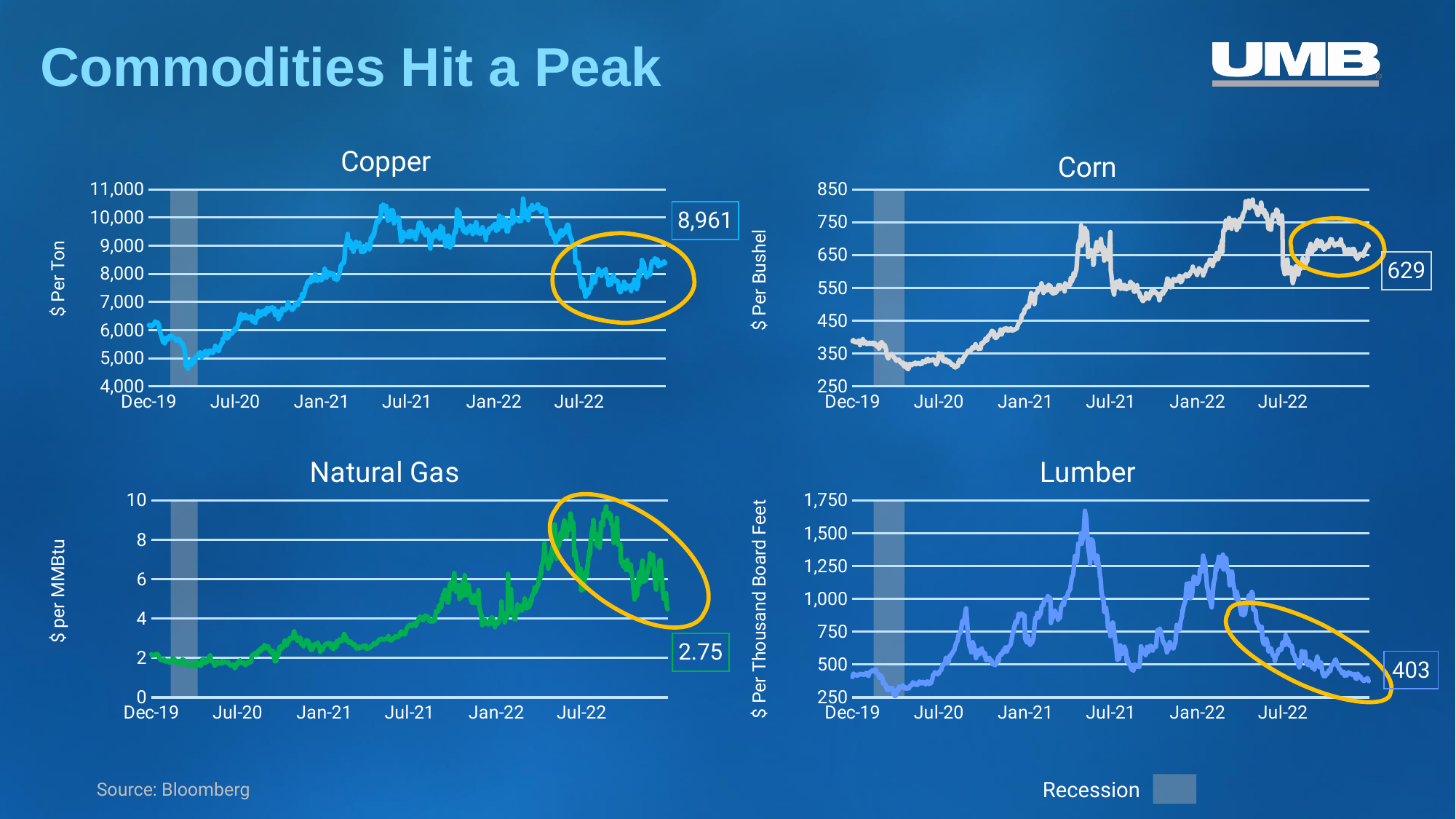

# Commodities Hit a Peak

### Chart:

| Category | Copper |
|---|---|
| 44925 | 8372.0 |
| 44924 | 8418.0 |
| 44923 | 8443.0 |
| 44922 | None |
| 44918 | 8349.5 |
| 44917 | 8310.5 |
| 44916 | 8393.5 |
| 44915 | 8354.5 |
| 44914 | 8320.0 |
| 44911 | 8266.5 |
| 44910 | 8293.5 |
| 44909 | 8516.5 |
| 44908 | 8497.0 |
| 44907 | 8374.0 |
| 44904 | 8543.0 |
| 44903 | 8543.0 |
| 44902 | 8456.5 |
| 44901 | 8421.5 |
| 44900 | 8391.0 |
| 44897 | 8450.0 |
| 44896 | 8336.0 |
| 44895 | 8239.0 |
| 44894 | 8037.5 |
| 44893 | 7959.0 |
| 44890 | 8008.0 |
| 44889 | 8041.0 |
| 44888 | 8005.0 |
| 44887 | 8013.0 |
| 44886 | 7880.5 |
| 44883 | 8076.0 |
| 44882 | 8110.0 |
| 44881 | 8293.5 |
| 44880 | 8376.5 |
| 44879 | 8375.0 |
| 44876 | 8492.5 |
| 44875 | 8271.5 |
| 44874 | 8104.5 |
| 44873 | 8115.5 |
| 44872 | 7914.5 |
| 44869 | 8099.0 |
| 44868 | 7561.0 |
| 44867 | 7626.5 |
| 44866 | 7652.0 |
| 44865 | 7450.0 |
| 44862 | 7550.0 |
| 44861 | 7764.5 |
| 44860 | 7792.0 |
| 44859 | 7523.0 |
| 44858 | 7556.0 |
| 44855 | 7624.0 |
| 44854 | 7560.5 |
| 44853 | 7386.5 |
| 44852 | 7421.0 |
| 44851 | 7562.5 |
| 44848 | 7538.5 |
| 44847 | 7573.0 |
| 44846 | 7545.0 |
| 44845 | 7596.0 |
| 44844 | 7578.5 |
| 44841 | 7457.5 |
| 44840 | 7607.5 |
| 44839 | 7679.5 |
| 44838 | 7718.0 |
| 44837 | 7508.0 |
| 44834 | 7560.0 |
| 44833 | 7542.0 |
| 44832 | 7422.0 |
| 44831 | 7353.0 |
| 44830 | 7341.5 |
| 44827 | 7433.0 |
| 44826 | 7680.0 |
| 44825 | 7690.0 |
| 44824 | 7758.0 |
| 44823 | 7753.5 |
| 44820 | 7762.0 |
| 44819 | 7729.5 |
| 44818 | 7803.0 |
| 44817 | 7868.5 |
| 44816 | 7955.5 |
| 44813 | 7856.5 |
| 44812 | 7810.5 |
| 44811 | 7622.5 |
| 44810 | 7683.0 |
| 44809 | 7653.5 |
| 44806 | 7633.0 |
| 44805 | 7597.0 |
| 44804 | 7801.5 |
| 44803 | 7864.0 |
| 44802 | 7864.0 |
| 44799 | 8160.5 |
| 44798 | 8129.0 |
| 44797 | 8034.5 |
| 44796 | 8120.0 |
| 44795 | 8027.0 |
| 44792 | 8078.5 |
| 44791 | 8031.5 |
| 44790 | 7924.5 |
| 44789 | 7979.0 |
| 44788 | 7980.0 |
| 44785 | 8091.5 |
| 44784 | 8173.0 |
| 44783 | 8085.5 |
| 44782 | 7983.0 |
| 44781 | 7987.5 |
| 44778 | 7870.5 |
| 44777 | 7727.5 |
| 44776 | 7677.5 |
| 44775 | 7806.5 |
| 44774 | 7819.5 |
| 44771 | 7917.5 |
| 44770 | 7762.0 |
| 44769 | 7637.0 |
| 44768 | 7536.5 |
| 44767 | 7479.0 |
| 44764 | 7452.5 |
| 44763 | 7322.0 |
| 44762 | 7378.0 |
| 44761 | 7277.5 |
| 44760 | 7426.5 |
| 44757 | 7190.5 |
| 44756 | 7170.0 |
| 44755 | 7325.5 |
| 44754 | 7354.0 |
| 44753 | 7584.5 |
| 44750 | 7805.5 |
| 44749 | 7822.5 |
| 44748 | 7520.5 |
| 44747 | 7670.0 |
| 44743 | 8048.0 |
| 44742 | 8258.0 |
| 44741 | 8401.0 |
| 44740 | 8365.5 |
| 44739 | 8417.5 |
| 44736 | 8381.0 |
| 44735 | 8409.0 |
| 44734 | 8773.0 |
| 44733 | 8995.0 |
| 44732 | 8977.5 |
| 44729 | 8961.5 |
| 44728 | 9074.5 |
| 44727 | 9230.0 |
| 44726 | 9230.5 |
| 44725 | 9294.0 |
| 44722 | 9447.5 |
| 44721 | 9615.0 |
| 44720 | 9730.0 |
| 44719 | 9699.0 |
| 44718 | 9745.0 |
| 44713 | 9499.5 |
| 44712 | 9447.5 |
| 44711 | 9543.0 |
| 44708 | 9459.0 |
| 44707 | 9353.0 |
| 44706 | 9373.0 |
| 44705 | 9453.5 |
| 44704 | 9548.0 |
| 44701 | 9422.0 |
| 44700 | 9415.5 |
| 44699 | 9235.0 |
| 44698 | 9366.0 |
| 44697 | 9238.5 |
| 44694 | 9159.0 |
| 44693 | 9090.0 |
| 44692 | 9340.0 |
| 44691 | 9228.5 |
| 44690 | 9237.5 |
| 44687 | 9414.5 |
| 44686 | 9489.5 |
| 44685 | 9473.5 |
| 44684 | 9410.0 |
| 44680 | 9769.5 |
| 44679 | 9697.0 |
| 44678 | 9856.0 |
| 44677 | 9860.0 |
| 44676 | 9769.0 |
| 44673 | 10110.0 |
| 44672 | 10285.0 |
| 44671 | 10223.0 |
| 44670 | 10304.5 |
| 44665 | 10315.0 |
| 44664 | 10299.0 |
| 44663 | 10342.5 |
| 44662 | 10200.5 |
| 44659 | 10323.5 |
| 44658 | 10311.5 |
| 44657 | 10305.0 |
| 44656 | 10455.0 |
| 44655 | 10469.0 |
| 44652 | 10353.5 |
| 44651 | 10375.0 |
| 44650 | 10367.5 |
| 44649 | 10316.5 |
| 44648 | 10341.0 |
| 44645 | 10267.0 |
| 44644 | 10349.5 |
| 44643 | 10438.5 |
| 44642 | 10268.0 |
| 44641 | 10295.0 |
| 44638 | 10331.0 |
| 44637 | 10243.0 |
| 44636 | 10054.0 |
| 44635 | 9904.0 |
| 44634 | 9935.0 |
| 44631 | 10183.5 |
| 44630 | 10117.0 |
| 44629 | 10001.5 |
| 44628 | 10209.0 |
| 44627 | 10281.5 |
| 44624 | 10674.0 |
| 44623 | 10351.0 |
| 44622 | 10166.0 |
| 44621 | 10061.5 |
| 44620 | 9883.5 |
| 44617 | 9873.0 |
| 44616 | 9864.0 |
| 44615 | 9866.0 |
| 44614 | 9915.0 |
| 44613 | 9898.0 |
| 44610 | 9956.0 |
| 44609 | 9929.0 |
| 44608 | 9992.5 |
| 44607 | 9968.5 |
| 44606 | 9920.0 |
| 44603 | 9830.0 |
| 44602 | 10254.0 |
| 44601 | 10059.0 |
| 44600 | 9781.0 |
| 44599 | 9777.5 |
| 44596 | 9841.5 |
| 44595 | 9832.5 |
| 44594 | 9839.5 |
| 44593 | 9696.5 |
| 44592 | 9506.0 |
| 44589 | 9507.5 |
| 44588 | 9782.0 |
| 44587 | 9916.5 |
| 44586 | 9801.0 |
| 44585 | 9728.0 |
| 44582 | 9941.0 |
| 44581 | 9990.0 |
| 44580 | 9841.5 |
| 44579 | 9676.0 |
| 44578 | 9731.0 |
| 44575 | 9719.5 |
| 44574 | 9958.5 |
| 44573 | 10064.0 |
| 44572 | 9719.5 |
| 44571 | 9563.5 |
| 44568 | 9647.0 |
| 44567 | 9531.0 |
| 44566 | 9698.0 |
| 44565 | 9768.0 |
| 44561 | 9720.5 |
| 44560 | 9691.5 |
| 44559 | 9680.5 |
| 44554 | 9568.0 |
| 44553 | 9612.0 |
| 44552 | 9607.0 |
| 44551 | 9534.0 |
| 44550 | 9446.5 |
| 44547 | 9437.5 |
| 44546 | 9507.5 |
| 44545 | 9199.5 |
| 44544 | 9412.0 |
| 44543 | 9447.5 |
| 44540 | 9506.5 |
| 44539 | 9534.5 |
| 44538 | 9652.5 |
| 44537 | 9595.0 |
| 44536 | 9505.0 |
| 44533 | 9418.0 |
| 44532 | 9496.0 |
| 44531 | 9444.0 |
| 44530 | 9442.5 |
| 44529 | 9577.5 |
| 44526 | 9460.0 |
| 44525 | 9801.5 |
| 44524 | 9835.0 |
| 44523 | 9710.5 |
| 44522 | 9726.5 |
| 44519 | 9646.5 |
| 44518 | 9441.5 |
| 44517 | 9406.5 |
| 44516 | 9561.0 |
| 44515 | 9673.0 |
| 44512 | 9711.0 |
| 44511 | 9633.5 |
| 44510 | 9533.0 |
| 44509 | 9553.0 |
| 44508 | 9637.5 |
| 44505 | 9518.0 |
| 44504 | 9439.0 |
| 44503 | 9458.5 |
| 44502 | 9495.5 |
| 44501 | 9555.0 |
| 44498 | 9496.0 |
| 44497 | 9666.5 |
| 44496 | 9548.0 |
| 44495 | 9788.5 |
| 44494 | 9867.5 |
| 44491 | 9704.0 |
| 44490 | 9831.5 |
| 44489 | 10185.5 |
| 44488 | 10149.5 |
| 44487 | 10196.0 |
| 44484 | 10281.0 |
| 44483 | 9984.0 |
| 44482 | 9651.0 |
| 44481 | 9465.0 |
| 44480 | 9543.0 |
| 44477 | 9361.0 |
| 44476 | 9280.0 |
| 44475 | 9045.5 |
| 44474 | 9174.0 |
| 44473 | 9250.5 |
| 44470 | 9128.0 |
| 44469 | 8936.5 |
| 44468 | 9155.0 |
| 44467 | 9269.0 |
| 44466 | 9362.0 |
| 44463 | 9332.5 |
| 44462 | 9273.5 |
| 44461 | 9286.0 |
| 44460 | 8975.5 |
| 44459 | 9033.0 |
| 44456 | 9312.0 |
| 44455 | 9366.5 |
| 44454 | 9627.0 |
| 44453 | 9442.0 |
| 44452 | 9562.5 |
| 44449 | 9694.5 |
| 44448 | 9387.5 |
| 44447 | 9249.0 |
| 44446 | 9350.5 |
| 44445 | 9450.5 |
| 44442 | 9431.0 |
| 44441 | 9376.5 |
| 44440 | 9335.5 |
| 44439 | 9520.0 |
| 44435 | 9410.0 |
| 44434 | 9299.5 |
| 44433 | 9356.0 |
| 44432 | 9376.0 |
| 44431 | 9273.5 |
| 44428 | 9037.0 |
| 44427 | 8894.0 |
| 44426 | 9042.5 |
| 44425 | 9247.5 |
| 44424 | 9442.0 |
| 44421 | 9570.0 |
| 44420 | 9467.5 |
| 44419 | 9512.0 |
| 44418 | 9520.5 |
| 44417 | 9369.5 |
| 44414 | 9468.0 |
| 44413 | 9491.5 |
| 44412 | 9466.0 |
| 44411 | 9541.5 |
| 44410 | 9700.5 |
| 44407 | 9728.0 |
| 44406 | 9823.5 |
| 44405 | 9686.0 |
| 44404 | 9758.5 |
| 44403 | 9809.5 |
| 44400 | 9516.0 |
| 44399 | 9441.5 |
| 44398 | 9347.0 |
| 44397 | 9336.0 |
| 44396 | 9222.0 |
| 44393 | 9427.0 |
| 44392 | 9486.5 |
| 44391 | 9342.5 |
| 44390 | 9412.5 |
| 44389 | 9409.0 |
| 44386 | 9519.5 |
| 44385 | 9323.0 |
| 44384 | 9455.0 |
| 44383 | 9312.0 |
| 44382 | 9511.0 |
| 44379 | 9376.5 |
| 44378 | 9322.0 |
| 44377 | 9374.5 |
| 44376 | 9334.5 |
| 44375 | 9388.0 |
| 44372 | 9413.5 |
| 44371 | 9419.0 |
| 44370 | 9482.5 |
| 44369 | 9301.0 |
| 44368 | 9180.0 |
| 44365 | 9145.5 |
| 44364 | 9315.5 |
| 44363 | 9667.0 |
| 44362 | 9569.5 |
| 44361 | 9971.5 |
| 44358 | 10003.5 |
| 44357 | 9890.0 |
| 44356 | 9978.5 |
| 44355 | 9964.0 |
| 44354 | 9900.5 |
| 44351 | 9955.0 |
| 44350 | 9788.5 |
| 44349 | 10147.5 |
| 44348 | 10245.0 |
| 44344 | 10258.0 |
| 44343 | 10221.0 |
| 44342 | 9979.0 |
| 44341 | 9918.0 |
| 44340 | 9947.0 |
| 44337 | 9881.5 |
| 44336 | 10048.0 |
| 44335 | 10001.5 |
| 44334 | 10405.0 |
| 44333 | 10373.0 |
| 44330 | 10240.5 |
| 44329 | 10342.0 |
| 44328 | 10445.5 |
| 44327 | 10460.0 |
| 44326 | 10382.0 |
| 44323 | 10417.0 |
| 44322 | 10092.0 |
| 44321 | 9949.5 |
| 44320 | 9966.0 |
| 44316 | 9825.0 |
| 44315 | 9885.0 |
| 44314 | 9876.0 |
| 44313 | 9855.5 |
| 44312 | 9751.0 |
| 44309 | 9551.5 |
| 44308 | 9401.0 |
| 44307 | 9445.0 |
| 44306 | 9322.0 |
| 44305 | 9376.0 |
| 44302 | 9211.0 |
| 44301 | 9284.0 |
| 44300 | 9074.5 |
| 44299 | 8899.5 |
| 44298 | 8861.0 |
| 44295 | 8926.5 |
| 44294 | 9008.0 |
| 44293 | 8915.5 |
| 44292 | 9047.0 |
| 44287 | 8790.0 |
| 44286 | 8785.5 |
| 44285 | 8773.5 |
| 44284 | 8865.0 |
| 44281 | 8962.0 |
| 44280 | 8779.5 |
| 44279 | 8977.5 |
| 44278 | 8980.0 |
| 44277 | 9108.5 |
| 44274 | 9057.0 |
| 44273 | 9055.5 |
| 44272 | 9065.5 |
| 44271 | 8960.5 |
| 44270 | 9144.5 |
| 44267 | 9085.0 |
| 44266 | 9057.5 |
| 44265 | 8861.5 |
| 44264 | 8779.5 |
| 44263 | 8998.5 |
| 44260 | 8895.5 |
| 44259 | 8907.5 |
| 44258 | 9101.5 |
| 44257 | 9170.5 |
| 44256 | 9044.0 |
| 44253 | 9077.0 |
| 44252 | 9412.5 |
| 44251 | 9308.5 |
| 44250 | 9206.5 |
| 44249 | 9097.0 |
| 44246 | 8909.5 |
| 44245 | 8553.0 |
| 44244 | 8390.0 |
| 44243 | 8405.5 |
| 44242 | 8393.5 |
| 44239 | 8332.0 |
| 44238 | 8280.5 |
| 44237 | 8299.5 |
| 44236 | 8147.5 |
| 44235 | 8037.0 |
| 44232 | 7912.5 |
| 44231 | 7823.0 |
| 44230 | 7842.5 |
| 44229 | 7777.0 |
| 44228 | 7798.5 |
| 44225 | 7856.0 |
| 44224 | 7873.0 |
| 44223 | 7825.0 |
| 44222 | 8008.5 |
| 44221 | 7969.0 |
| 44218 | 7997.5 |
| 44217 | 8021.5 |
| 44216 | 8044.5 |
| 44215 | 7954.0 |
| 44214 | 7971.5 |
| 44211 | 7949.0 |
| 44210 | 8048.5 |
| 44209 | 8009.0 |
| 44208 | 7975.5 |
| 44207 | 7864.0 |
| 44204 | 8131.0 |
| 44203 | 8179.0 |
| 44202 | 8037.5 |
| 44201 | 8002.0 |
| 44200 | 7860.5 |
| 44196 | 7766.0 |
| 44195 | 7847.5 |
| 44194 | 7859.5 |
| 44189 | 7787.5 |
| 44188 | 7843.5 |
| 44187 | 7746.5 |
| 44186 | 7846.5 |
| 44183 | 7985.0 |
| 44182 | 7920.0 |
| 44181 | 7836.0 |
| 44180 | 7782.5 |
| 44179 | 7751.0 |
| 44176 | 7772.5 |
| 44175 | 7878.0 |
| 44174 | 7723.0 |
| 44173 | 7699.0 |
| 44172 | 7710.0 |
| 44169 | 7760.5 |
| 44168 | 7674.5 |
| 44167 | 7673.0 |
| 44166 | 7694.5 |
| 44165 | 7580.0 |
| 44162 | 7499.5 |
| 44161 | 7402.5 |
| 44160 | 7300.0 |
| 44159 | 7293.0 |
| 44158 | 7177.5 |
| 44155 | 7277.5 |
| 44154 | 7093.0 |
| 44153 | 7088.5 |
| 44152 | 7068.0 |
| 44151 | 7108.0 |
| 44148 | 6982.5 |
| 44147 | 6934.0 |
| 44146 | 6885.0 |
| 44145 | 6932.0 |
| 44144 | 6916.0 |
| 44141 | 6946.5 |
| 44140 | 6852.5 |
| 44139 | 6837.5 |
| 44138 | 6816.0 |
| 44137 | 6762.0 |
| 44134 | 6718.5 |
| 44133 | 6729.5 |
| 44132 | 6748.0 |
| 44131 | 6798.0 |
| 44130 | 6781.0 |
| 44127 | 6867.5 |
| 44126 | 6922.5 |
| 44125 | 6991.5 |
| 44124 | 6899.0 |
| 44123 | 6779.5 |
| 44120 | 6740.0 |
| 44119 | 6749.0 |
| 44118 | 6716.0 |
| 44117 | 6692.0 |
| 44116 | 6737.5 |
| 44113 | 6763.0 |
| 44112 | 6683.0 |
| 44111 | 6679.0 |
| 44110 | 6530.0 |
| 44109 | 6528.5 |
| 44106 | 6553.0 |
| 44105 | 6387.0 |
| 44104 | 6672.0 |
| 44103 | 6579.0 |
| 44102 | 6572.0 |
| 44099 | 6545.0 |
| 44098 | 6523.5 |
| 44097 | 6604.5 |
| 44096 | 6780.0 |
| 44095 | 6691.5 |
| 44092 | 6812.5 |
| 44091 | 6780.5 |
| 44090 | 6777.0 |
| 44089 | 6761.5 |
| 44088 | 6796.0 |
| 44085 | 6739.0 |
| 44084 | 6668.5 |
| 44083 | 6734.0 |
| 44082 | 6668.0 |
| 44081 | 6789.0 |
| 44078 | 6710.0 |
| 44077 | 6563.5 |
| 44076 | 6697.0 |
| 44075 | 6687.5 |
| 44071 | 6667.0 |
| 44070 | 6621.0 |
| 44069 | 6594.0 |
| 44068 | 6529.0 |
| 44067 | 6516.0 |
| 44064 | 6490.0 |
| 44063 | 6601.5 |
| 44062 | 6685.0 |
| 44061 | 6567.5 |
| 44060 | 6446.0 |
| 44057 | 6366.5 |
| 44056 | 6256.0 |
| 44055 | 6432.5 |
| 44054 | 6386.0 |
| 44053 | 6396.5 |
| 44050 | 6308.0 |
| 44049 | 6478.5 |
| 44048 | 6494.5 |
| 44047 | 6453.0 |
| 44046 | 6490.0 |
| 44043 | 6413.0 |
| 44042 | 6430.5 |
| 44041 | 6474.0 |
| 44040 | 6477.0 |
| 44039 | 6420.5 |
| 44036 | 6415.0 |
| 44035 | 6544.5 |
| 44034 | 6486.0 |
| 44033 | 6534.5 |
| 44032 | 6487.5 |
| 44029 | 6448.0 |
| 44028 | 6436.5 |
| 44027 | 6386.0 |
| 44026 | 6498.5 |
| 44025 | 6571.0 |
| 44022 | 6412.0 |
| 44021 | 6300.0 |
| 44020 | 6232.0 |
| 44019 | 6188.0 |
| 44018 | 6128.5 |
| 44015 | 6017.0 |
| 44014 | 6073.0 |
| 44013 | 6061.0 |
| 44012 | 6015.0 |
| 44011 | 5961.5 |
| 44008 | 5957.0 |
| 44007 | 5893.0 |
| 44006 | 5865.0 |
| 44005 | 5905.0 |
| 44004 | 5880.5 |
| 44001 | 5849.5 |
| 44000 | 5805.0 |
| 43999 | 5770.0 |
| 43998 | 5728.5 |
| 43997 | 5707.5 |
| 43994 | 5784.5 |
| 43993 | 5764.5 |
| 43992 | 5907.0 |
| 43991 | 5774.0 |
| 43990 | 5699.5 |
| 43987 | 5690.0 |
| 43986 | 5533.0 |
| 43985 | 5524.5 |
| 43984 | 5528.5 |
| 43983 | 5484.0 |
| 43980 | 5376.5 |
| 43979 | 5332.5 |
| 43978 | 5259.5 |
| 43977 | 5362.0 |
| 43973 | 5288.5 |
| 43972 | 5390.5 |
| 43971 | 5442.5 |
| 43970 | 5355.0 |
| 43969 | 5317.5 |
| 43966 | 5181.5 |
| 43965 | 5202.0 |
| 43964 | 5224.0 |
| 43963 | 5256.5 |
| 43962 | 5257.0 |
| 43958 | 5274.0 |
| 43957 | 5198.0 |
| 43956 | 5158.0 |
| 43955 | 5123.0 |
| 43952 | 5110.0 |
| 43951 | 5188.5 |
| 43950 | 5261.0 |
| 43949 | 5223.0 |
| 43948 | 5197.0 |
| 43945 | 5139.5 |
| 43944 | 5160.5 |
| 43943 | 5131.5 |
| 43942 | 5030.0 |
| 43941 | 5183.5 |
| 43938 | 5211.0 |
| 43937 | 5140.0 |
| 43936 | 5111.5 |
| 43935 | 5163.0 |
| 43930 | 5019.5 |
| 43929 | 5002.5 |
| 43928 | 5040.0 |
| 43927 | 4884.0 |
| 43924 | 4839.5 |
| 43923 | 4897.0 |
| 43922 | 4800.0 |
| 43921 | 4951.0 |
| 43920 | 4769.5 |
| 43917 | 4790.5 |
| 43916 | 4804.0 |
| 43915 | 4855.0 |
| 43914 | 4814.0 |
| 43913 | 4630.0 |
| 43910 | 4810.0 |
| 43909 | 4825.0 |
| 43908 | 4745.0 |
| 43907 | 5144.0 |
| 43906 | 5290.5 |
| 43903 | 5460.0 |
| 43902 | 5440.0 |
| 43901 | 5529.0 |
| 43900 | 5566.0 |
| 43899 | 5535.0 |
| 43896 | 5607.0 |
| 43895 | 5674.0 |
| 43894 | 5684.0 |
| 43893 | 5666.5 |
| 43892 | 5700.0 |
| 43889 | 5635.0 |
| 43888 | 5616.0 |
| 43887 | 5670.0 |
| 43886 | 5685.0 |
| 43885 | 5689.0 |
| 43882 | 5765.0 |
| 43881 | 5728.0 |
| 43880 | 5770.0 |
| 43879 | 5773.0 |
| 43878 | 5812.0 |
| 43875 | 5760.0 |
| 43874 | 5790.0 |
| 43873 | 5764.0 |
| 43872 | 5745.0 |
| 43871 | 5667.0 |
| 43868 | 5663.0 |
| 43867 | 5735.0 |
| 43866 | 5722.0 |
| 43865 | 5618.0 |
| 43864 | 5525.0 |
| 43861 | 5567.0 |
| 43860 | 5587.5 |
| 43859 | 5641.0 |
| 43858 | 5703.0 |
| 43857 | 5743.0 |
| 43854 | 5926.0 |
| 43853 | 5987.0 |
| 43852 | 6106.0 |
| 43851 | 6160.0 |
| 43850 | 6259.0 |
| 43847 | 6273.0 |
| 43846 | 6277.5 |
| 43845 | 6287.0 |
| 43844 | 6302.0 |
| 43843 | 6290.0 |
| 43840 | 6198.0 |
| 43839 | 6180.0 |
| 43838 | 6178.0 |
| 43837 | 6149.0 |
| 43836 | 6138.5 |
| 43833 | 6129.5 |
| 43832 | 6188.0 |
| 43830 | 6174.0 |

### Chart: Corn

| Category | Corn |
|---|---|
| 44925 | 678.5 |
| 44924 | 679.5 |
| 44923 | 682.75 |
| 44922 | 674.75 |
| 44918 | 666.25 |
| 44917 | 660.5 |
| 44916 | 662.25 |
| 44915 | 652.0 |
| 44914 | 647.25 |
| 44911 | 653.0 |
| 44910 | 653.5 |
| 44909 | 650.5 |
| 44908 | 653.5 |
| 44907 | 654.0 |
| 44904 | 644.0 |
| 44903 | 642.5 |
| 44902 | 641.25 |
| 44901 | 637.25 |
| 44900 | 640.5 |
| 44897 | 646.25 |
| 44896 | 660.5 |
| 44895 | 662.0 |
| 44894 | 665.75 |
| 44893 | 668.75 |
| 44890 | 668.0 |
| 44889 | None |
| 44888 | 663.25 |
| 44887 | 656.75 |
| 44886 | 659.5 |
| 44883 | 667.75 |
| 44882 | 667.5 |
| 44881 | 665.25 |
| 44880 | 666.75 |
| 44879 | 657.25 |
| 44876 | 658.0 |
| 44875 | 653.25 |
| 44874 | 664.5 |
| 44873 | 667.5 |
| 44872 | 675.75 |
| 44869 | 681.0 |
| 44868 | 679.25 |
| 44867 | 687.5 |
| 44866 | 697.75 |
| 44865 | 691.5 |
| 44862 | 680.75 |
| 44861 | 682.25 |
| 44860 | 685.0 |
| 44859 | 686.25 |
| 44858 | 681.5 |
| 44855 | 684.25 |
| 44854 | 684.0 |
| 44853 | 678.25 |
| 44852 | 681.0 |
| 44851 | 683.5 |
| 44848 | 689.75 |
| 44847 | 697.75 |
| 44846 | 693.0 |
| 44845 | 693.0 |
| 44844 | 698.25 |
| 44841 | 683.25 |
| 44840 | 675.5 |
| 44839 | 684.0 |
| 44838 | 683.0 |
| 44837 | 680.75 |
| 44834 | 677.5 |
| 44833 | 669.5 |
| 44832 | 670.5 |
| 44831 | 667.5 |
| 44830 | 666.25 |
| 44827 | 676.75 |
| 44826 | 688.25 |
| 44825 | 685.5 |
| 44824 | 692.0 |
| 44823 | 678.25 |
| 44820 | 677.25 |
| 44819 | 677.5 |
| 44818 | 682.25 |
| 44817 | 692.75 |
| 44816 | 696.0 |
| 44813 | 685.0 |
| 44812 | 668.5 |
| 44811 | 671.0 |
| 44810 | 676.0 |
| 44809 | 665.75 |
| 44806 | 665.75 |
| 44805 | 658.0 |
| 44804 | 673.75 |
| 44803 | 679.75 |
| 44802 | 683.75 |
| 44799 | 668.75 |
| 44798 | 657.5 |
| 44797 | 665.75 |
| 44796 | 660.0 |
| 44795 | 633.5 |
| 44792 | 626.0 |
| 44791 | 619.75 |
| 44790 | 615.0 |
| 44789 | 611.0 |
| 44788 | 626.75 |
| 44785 | 639.75 |
| 44784 | 629.25 |
| 44783 | 621.25 |
| 44782 | 615.5 |
| 44781 | 608.5 |
| 44778 | 610.25 |
| 44777 | 602.25 |
| 44776 | 591.5 |
| 44775 | 591.25 |
| 44774 | 607.0 |
| 44771 | 616.25 |
| 44770 | 615.0 |
| 44769 | 600.25 |
| 44768 | 597.0 |
| 44767 | 580.0 |
| 44764 | 564.25 |
| 44763 | 575.75 |
| 44762 | 592.25 |
| 44761 | 596.75 |
| 44760 | 612.25 |
| 44757 | 604.25 |
| 44756 | 605.0 |
| 44755 | 600.0 |
| 44754 | 594.0 |
| 44753 | 637.0 |
| 44750 | 633.25 |
| 44749 | 609.0 |
| 44748 | 599.75 |
| 44747 | 592.25 |
| 44743 | 619.75 |
| 44742 | 743.75 |
| 44741 | 770.25 |
| 44740 | 759.5 |
| 44739 | 744.25 |
| 44736 | 750.25 |
| 44735 | 746.75 |
| 44734 | 768.0 |
| 44733 | 760.75 |
| 44732 | 784.5 |
| 44729 | 788.25 |
| 44728 | 774.0 |
| 44727 | 768.25 |
| 44726 | 769.25 |
| 44725 | 773.25 |
| 44722 | 773.0 |
| 44721 | 764.5 |
| 44720 | 757.0 |
| 44719 | 742.5 |
| 44718 | 727.0 |
| 44713 | 730.25 |
| 44712 | 731.25 |
| 44711 | 753.5 |
| 44708 | 777.25 |
| 44707 | 765.0 |
| 44706 | 772.25 |
| 44705 | 771.75 |
| 44704 | 786.25 |
| 44701 | 778.75 |
| 44700 | 783.25 |
| 44699 | 781.5 |
| 44698 | 800.75 |
| 44697 | 809.5 |
| 44694 | 781.25 |
| 44693 | 791.5 |
| 44692 | 788.5 |
| 44691 | 775.25 |
| 44690 | 772.0 |
| 44687 | 784.75 |
| 44686 | 797.5 |
| 44685 | 794.25 |
| 44684 | 793.0 |
| 44680 | 803.5 |
| 44679 | 818.25 |
| 44678 | 816.0 |
| 44677 | 815.5 |
| 44676 | 803.25 |
| 44673 | 800.25 |
| 44672 | 793.0 |
| 44671 | 799.25 |
| 44670 | 815.75 |
| 44665 | 804.0 |
| 44664 | 813.25 |
| 44663 | 790.25 |
| 44662 | 783.5 |
| 44659 | 776.25 |
| 44658 | 764.5 |
| 44657 | 768.75 |
| 44656 | 757.75 |
| 44655 | 756.5 |
| 44652 | 759.75 |
| 44651 | 750.5 |
| 44650 | 735.0 |
| 44649 | 748.75 |
| 44648 | 738.0 |
| 44645 | 726.25 |
| 44644 | 748.5 |
| 44643 | 754.0 |
| 44642 | 748.25 |
| 44641 | 757.75 |
| 44638 | 753.0 |
| 44637 | 756.25 |
| 44636 | 741.75 |
| 44635 | 754.5 |
| 44634 | 730.0 |
| 44631 | 758.0 |
| 44630 | 748.25 |
| 44629 | 762.5 |
| 44628 | 755.75 |
| 44627 | 733.0 |
| 44624 | 753.0 |
| 44623 | 750.75 |
| 44622 | 754.25 |
| 44621 | 747.75 |
| 44620 | 725.0 |
| 44617 | 725.75 |
| 44616 | 697.5 |
| 44615 | 659.5 |
| 44614 | 695.0 |
| 44613 | 683.75 |
| 44610 | 674.75 |
| 44609 | 654.25 |
| 44608 | 650.0 |
| 44607 | 647.0 |
| 44606 | 638.0 |
| 44603 | 655.75 |
| 44602 | 651.0 |
| 44601 | 641.75 |
| 44600 | 646.75 |
| 44599 | 632.25 |
| 44596 | 635.25 |
| 44595 | 620.5 |
| 44594 | 616.75 |
| 44593 | 622.5 |
| 44592 | 634.75 |
| 44589 | 626.0 |
| 44588 | 636.0 |
| 44587 | 625.25 |
| 44586 | 627.0 |
| 44585 | 620.0 |
| 44582 | 621.0 |
| 44581 | 616.25 |
| 44580 | 611.0 |
| 44579 | 610.5 |
| 44578 | 599.5 |
| 44575 | 596.25 |
| 44574 | 587.5 |
| 44573 | 599.0 |
| 44572 | 601.0 |
| 44571 | 599.75 |
| 44568 | 606.75 |
| 44567 | 603.75 |
| 44566 | 602.25 |
| 44565 | 609.5 |
| 44561 | 589.25 |
| 44560 | 593.25 |
| 44559 | 596.0 |
| 44554 | 605.5 |
| 44553 | 604.75 |
| 44552 | 614.75 |
| 44551 | 605.75 |
| 44550 | 602.5 |
| 44547 | 598.25 |
| 44546 | 591.0 |
| 44545 | 593.25 |
| 44544 | 591.25 |
| 44543 | 585.75 |
| 44540 | 590.25 |
| 44539 | 585.0 |
| 44538 | 590.0 |
| 44537 | 591.75 |
| 44536 | 587.25 |
| 44533 | 586.0 |
| 44532 | 583.5 |
| 44531 | 584.0 |
| 44530 | 576.75 |
| 44529 | 571.5 |
| 44526 | 567.0 |
| 44525 | 581.0 |
| 44524 | 586.75 |
| 44523 | 579.75 |
| 44522 | 580.5 |
| 44519 | 576.75 |
| 44518 | 570.75 |
| 44517 | 573.0 |
| 44516 | 575.25 |
| 44515 | 571.0 |
| 44512 | 576.5 |
| 44511 | 577.25 |
| 44510 | 569.5 |
| 44509 | 569.25 |
| 44508 | 554.75 |
| 44505 | 551.5 |
| 44504 | 553.0 |
| 44503 | 559.25 |
| 44502 | 564.0 |
| 44501 | 573.0 |
| 44498 | 579.0 |
| 44497 | 568.25 |
| 44496 | 562.75 |
| 44495 | 557.25 |
| 44494 | 543.5 |
| 44491 | 538.0 |
| 44490 | 538.0 |
| 44489 | 532.25 |
| 44488 | 539.25 |
| 44487 | 530.25 |
| 44484 | 532.75 |
| 44483 | 525.75 |
| 44482 | 516.75 |
| 44481 | 512.25 |
| 44480 | 522.5 |
| 44477 | 533.0 |
| 44476 | 530.5 |
| 44475 | 534.0 |
| 44474 | 532.25 |
| 44473 | 537.5 |
| 44470 | 540.75 |
| 44469 | 541.5 |
| 44468 | 536.75 |
| 44467 | 539.0 |
| 44466 | 532.5 |
| 44463 | 539.5 |
| 44462 | 526.75 |
| 44461 | 529.25 |
| 44460 | 525.5 |
| 44459 | 517.0 |
| 44456 | 521.75 |
| 44455 | 527.25 |
| 44454 | 529.5 |
| 44453 | 533.5 |
| 44452 | 520.25 |
| 44449 | 513.25 |
| 44448 | 517.5 |
| 44447 | 510.0 |
| 44446 | 510.25 |
| 44445 | 510.75 |
| 44442 | 524.0 |
| 44441 | 525.5 |
| 44440 | 522.75 |
| 44439 | 534.0 |
| 44435 | 540.25 |
| 44434 | 558.0 |
| 44433 | 552.75 |
| 44432 | 551.25 |
| 44431 | 544.5 |
| 44428 | 538.0 |
| 44427 | 538.75 |
| 44426 | 550.0 |
| 44425 | 561.75 |
| 44424 | 558.25 |
| 44421 | 564.75 |
| 44420 | 568.25 |
| 44419 | 567.0 |
| 44418 | 556.25 |
| 44417 | 549.25 |
| 44414 | 550.25 |
| 44413 | 555.0 |
| 44412 | 555.75 |
| 44411 | 545.75 |
| 44410 | 550.5 |
| 44407 | 558.75 |
| 44406 | 547.0 |
| 44405 | 558.0 |
| 44404 | 549.25 |
| 44403 | 548.75 |
| 44400 | 549.75 |
| 44399 | 547.25 |
| 44398 | 564.5 |
| 44397 | 571.75 |
| 44396 | 571.75 |
| 44393 | 556.0 |
| 44392 | 556.0 |
| 44391 | 564.25 |
| 44390 | 568.25 |
| 44389 | 551.25 |
| 44386 | 545.25 |
| 44385 | 529.5 |
| 44384 | 536.75 |
| 44383 | 542.75 |
| 44382 | 552.0 |
| 44379 | 592.0 |
| 44378 | 601.75 |
| 44377 | 720.0 |
| 44376 | 694.5 |
| 44375 | 675.5 |
| 44372 | 636.5 |
| 44371 | 653.25 |
| 44370 | 664.25 |
| 44369 | 659.75 |
| 44368 | 659.25 |
| 44365 | 655.25 |
| 44364 | 633.0 |
| 44363 | 673.0 |
| 44362 | 667.5 |
| 44361 | 659.25 |
| 44358 | 684.5 |
| 44357 | 699.0 |
| 44356 | 690.75 |
| 44355 | 680.0 |
| 44354 | 679.25 |
| 44351 | 682.75 |
| 44350 | 662.0 |
| 44349 | 675.0 |
| 44348 | 688.75 |
| 44344 | 656.75 |
| 44343 | 664.5 |
| 44342 | 624.5 |
| 44341 | 620.25 |
| 44340 | 657.25 |
| 44337 | 659.5 |
| 44336 | 664.5 |
| 44335 | 658.25 |
| 44334 | 658.25 |
| 44333 | 652.5 |
| 44330 | 643.75 |
| 44329 | 674.75 |
| 44328 | 714.75 |
| 44327 | 722.25 |
| 44326 | 711.75 |
| 44323 | 732.25 |
| 44322 | 718.75 |
| 44321 | 708.5 |
| 44320 | 696.75 |
| 44316 | 679.5 |
| 44315 | 740.0 |
| 44314 | 702.0 |
| 44313 | 686.25 |
| 44312 | 695.5 |
| 44309 | 680.5 |
| 44308 | 655.5 |
| 44307 | 650.5 |
| 44306 | 625.5 |
| 44305 | 606.5 |
| 44302 | 592.0 |
| 44301 | 585.5 |
| 44300 | 590.0 |
| 44299 | 594.0 |
| 44298 | 580.0 |
| 44295 | 569.0 |
| 44294 | 577.25 |
| 44293 | 579.75 |
| 44292 | 560.5 |
| 44287 | 554.25 |
| 44286 | 553.25 |
| 44285 | 559.75 |
| 44284 | 559.75 |
| 44281 | 564.25 |
| 44280 | 539.25 |
| 44279 | 546.75 |
| 44278 | 552.5 |
| 44277 | 546.5 |
| 44274 | 553.25 |
| 44273 | 551.25 |
| 44272 | 549.0 |
| 44271 | 557.75 |
| 44270 | 546.5 |
| 44267 | 558.0 |
| 44266 | 554.25 |
| 44265 | 549.5 |
| 44264 | 539.0 |
| 44263 | 538.5 |
| 44260 | 534.0 |
| 44259 | 545.75 |
| 44258 | 547.0 |
| 44257 | 545.5 |
| 44256 | 532.5 |
| 44253 | 535.25 |
| 44252 | 545.0 |
| 44251 | 538.25 |
| 44250 | 555.5 |
| 44249 | 554.75 |
| 44246 | 559.25 |
| 44245 | 553.75 |
| 44244 | 551.0 |
| 44243 | 542.75 |
| 44242 | 550.25 |
| 44239 | 553.0 |
| 44238 | 552.25 |
| 44237 | 538.75 |
| 44236 | 541.0 |
| 44235 | 534.5 |
| 44232 | 556.25 |
| 44231 | 563.75 |
| 44230 | 548.5 |
| 44229 | 550.0 |
| 44228 | 552.0 |
| 44225 | 543.0 |
| 44224 | 549.25 |
| 44223 | 547.0 |
| 44222 | 534.5 |
| 44221 | 534.0 |
| 44218 | 532.25 |
| 44217 | 511.5 |
| 44216 | 500.5 |
| 44215 | 524.25 |
| 44214 | 522.0 |
| 44211 | 526.0 |
| 44210 | 531.5 |
| 44209 | 534.25 |
| 44208 | 524.5 |
| 44207 | 517.25 |
| 44204 | 492.25 |
| 44203 | 496.25 |
| 44202 | 494.0 |
| 44201 | 495.0 |
| 44200 | 491.75 |
| 44196 | 483.75 |
| 44195 | 484.0 |
| 44194 | 474.5 |
| 44189 | 466.0 |
| 44188 | 456.5 |
| 44187 | 451.0 |
| 44186 | 447.25 |
| 44183 | 443.5 |
| 44182 | 440.0 |
| 44181 | 437.5 |
| 44180 | 432.5 |
| 44179 | 427.25 |
| 44176 | 424.75 |
| 44175 | 424.0 |
| 44174 | 423.5 |
| 44173 | 421.25 |
| 44172 | 423.75 |
| 44169 | 419.75 |
| 44168 | 424.0 |
| 44167 | 420.5 |
| 44166 | 426.5 |
| 44165 | 423.75 |
| 44162 | 420.75 |
| 44161 | 419.75 |
| 44160 | 425.5 |
| 44159 | 420.0 |
| 44158 | 425.75 |
| 44155 | 426.5 |
| 44154 | 423.25 |
| 44153 | 422.5 |
| 44152 | 425.75 |
| 44151 | 420.25 |
| 44148 | 416.25 |
| 44147 | 410.5 |
| 44146 | 408.25 |
| 44145 | 417.25 |
| 44144 | 423.0 |
| 44141 | 407.5 |
| 44140 | 406.75 |
| 44139 | 409.25 |
| 44138 | 405.25 |
| 44137 | 401.0 |
| 44134 | 397.5 |
| 44133 | 398.5 |
| 44132 | 398.5 |
| 44131 | 401.5 |
| 44130 | 416.0 |
| 44127 | 417.75 |
| 44126 | 419.25 |
| 44125 | 416.25 |
| 44124 | 413.75 |
| 44123 | 408.75 |
| 44120 | 405.25 |
| 44119 | 402.0 |
| 44118 | 403.75 |
| 44117 | 396.5 |
| 44116 | 391.25 |
| 44113 | 389.0 |
| 44112 | 395.0 |
| 44111 | 387.0 |
| 44110 | 388.75 |
| 44109 | 385.0 |
| 44106 | 379.5 |
| 44105 | 379.75 |
| 44104 | 382.75 |
| 44103 | 379.0 |
| 44102 | 364.75 |
| 44099 | 366.75 |
| 44098 | 365.25 |
| 44097 | 363.5 |
| 44096 | 368.5 |
| 44095 | 369.25 |
| 44092 | 369.75 |
| 44091 | 378.5 |
| 44090 | 375.25 |
| 44089 | 371.75 |
| 44088 | 366.0 |
| 44085 | 369.5 |
| 44084 | 368.5 |
| 44083 | 365.0 |
| 44082 | 360.25 |
| 44081 | 361.75 |
| 44078 | 358.0 |
| 44077 | 353.75 |
| 44076 | 358.75 |
| 44075 | 358.0 |
| 44071 | 348.5 |
| 44070 | 346.0 |
| 44069 | 344.25 |
| 44068 | 340.5 |
| 44067 | 340.75 |
| 44064 | 331.75 |
| 44063 | 327.0 |
| 44062 | 324.5 |
| 44061 | 325.0 |
| 44060 | 327.0 |
| 44057 | 331.0 |
| 44056 | 324.5 |
| 44055 | 325.25 |
| 44054 | 314.5 |
| 44053 | 311.5 |
| 44050 | 310.5 |
| 44049 | 307.75 |
| 44048 | 311.25 |
| 44047 | 311.0 |
| 44046 | 308.25 |
| 44043 | 317.5 |
| 44042 | 316.0 |
| 44041 | 315.75 |
| 44040 | 315.5 |
| 44039 | 320.0 |
| 44036 | 325.0 |
| 44035 | 326.25 |
| 44034 | 328.0 |
| 44033 | 327.5 |
| 44032 | 322.75 |
| 44029 | 328.25 |
| 44028 | 333.0 |
| 44027 | 330.25 |
| 44026 | 326.25 |
| 44025 | 326.0 |
| 44022 | 328.75 |
| 44021 | 337.25 |
| 44020 | 348.75 |
| 44019 | 346.25 |
| 44018 | 343.5 |
| 44015 | 346.5 |
| 44014 | 343.5 |
| 44013 | 350.5 |
| 44012 | 338.5 |
| 44011 | 326.25 |
| 44008 | 317.0 |
| 44007 | 317.25 |
| 44006 | 324.25 |
| 44005 | 325.0 |
| 44004 | 328.25 |
| 44001 | 332.5 |
| 44000 | 331.0 |
| 43999 | 330.25 |
| 43998 | 329.0 |
| 43997 | 329.25 |
| 43994 | 330.0 |
| 43993 | 329.75 |
| 43992 | 326.25 |
| 43991 | 327.5 |
| 43990 | 333.75 |
| 43987 | 331.25 |
| 43986 | 329.0 |
| 43985 | 324.0 |
| 43984 | 324.25 |
| 43983 | 323.25 |
| 43980 | 325.75 |
| 43979 | 327.5 |
| 43978 | 320.5 |
| 43977 | 319.0 |
| 43973 | 318.0 |
| 43972 | 317.75 |
| 43971 | 319.5 |
| 43970 | 321.25 |
| 43969 | 320.75 |
| 43966 | 319.25 |
| 43965 | 317.5 |
| 43964 | 318.25 |
| 43963 | 322.25 |
| 43962 | 318.5 |
| 43958 | 319.25 |
| 43957 | 318.0 |
| 43956 | 314.25 |
| 43955 | 317.0 |
| 43952 | 315.5 |
| 43951 | 318.5 |
| 43950 | 311.5 |
| 43949 | 304.5 |
| 43948 | 302.75 |
| 43945 | 305.5 |
| 43944 | 315.75 |
| 43943 | 319.25 |
| 43942 | 317.5 |
| 43941 | 309.25 |
| 43938 | 314.25 |
| 43937 | 322.25 |
| 43936 | 319.75 |
| 43935 | 319.25 |
| 43930 | 326.0 |
| 43929 | 331.5 |
| 43928 | 331.75 |
| 43927 | 330.0 |
| 43924 | 331.5 |
| 43923 | 327.75 |
| 43922 | 330.75 |
| 43921 | 333.5 |
| 43920 | 334.75 |
| 43917 | 340.75 |
| 43916 | 341.25 |
| 43915 | 346.0 |
| 43914 | 348.75 |
| 43913 | 348.5 |
| 43910 | 347.25 |
| 43909 | 343.5 |
| 43908 | 343.75 |
| 43907 | 345.5 |
| 43906 | 335.25 |
| 43903 | 344.0 |
| 43902 | 354.75 |
| 43901 | 365.75 |
| 43900 | 365.75 |
| 43899 | 374.5 |
| 43896 | 377.5 |
| 43895 | 372.75 |
| 43894 | 376.0 |
| 43893 | 381.75 |
| 43892 | 385.0 |
| 43889 | 381.25 |
| 43888 | 375.5 |
| 43887 | 366.5 |
| 43886 | 364.5 |
| 43885 | 370.5 |
| 43882 | 372.5 |
| 43881 | 372.25 |
| 43880 | 377.0 |
| 43879 | 378.5 |
| 43878 | 380.5 |
| 43875 | 383.0 |
| 43874 | 377.75 |
| 43873 | 379.5 |
| 43872 | 383.0 |
| 43871 | 379.75 |
| 43868 | 381.75 |
| 43867 | 383.5 |
| 43866 | 379.25 |
| 43865 | 380.75 |
| 43864 | 382.25 |
| 43861 | 378.75 |
| 43860 | 381.25 |
| 43859 | 379.5 |
| 43858 | 384.25 |
| 43857 | 386.5 |
| 43854 | 380.5 |
| 43853 | 387.25 |
| 43852 | 393.75 |
| 43851 | 388.75 |
| 43850 | 387.5 |
| 43847 | 389.25 |
| 43846 | 375.5 |
| 43845 | 387.5 |
| 43844 | 389.0 |
| 43843 | 389.5 |
| 43840 | 385.75 |
| 43839 | 383.25 |
| 43838 | 384.25 |
| 43837 | 384.5 |
| 43836 | 384.75 |
| 43833 | 386.5 |
| 43832 | 391.5 |
| 43830 | 387.75 |

| 8,961 |
| --- |

| 629 |
| --- |
$ Per Ton
$ Per Bushel

### Chart: Natural Gas

| Category | Natural Gas |
|---|---|
| 44925 | 4.475 |
| 44924 | 4.559 |
| 44923 | 4.709 |
| 44922 | 5.282 |
| 44918 | 5.079 |
| 44917 | 4.999 |
| 44916 | 5.332 |
| 44915 | 5.326 |
| 44914 | 5.851 |
| 44911 | 6.6 |
| 44910 | 6.97 |
| 44909 | 6.43 |
| 44908 | 6.935 |
| 44907 | 6.587 |
| 44904 | 6.245 |
| 44903 | 5.962 |
| 44902 | 5.723 |
| 44901 | 5.469 |
| 44900 | 5.577 |
| 44897 | 6.281 |
| 44896 | 6.738 |
| 44895 | 6.93 |
| 44894 | 7.235 |
| 44893 | 6.712 |
| 44890 | 7.024 |
| 44889 | None |
| 44888 | 7.308 |
| 44887 | 6.779 |
| 44886 | 6.776 |
| 44883 | 6.303 |
| 44882 | 6.369 |
| 44881 | 6.2 |
| 44880 | 6.034 |
| 44879 | 5.933 |
| 44876 | 5.879 |
| 44875 | 6.239 |
| 44874 | 5.865 |
| 44873 | 6.138 |
| 44872 | 6.944 |
| 44869 | 6.4 |
| 44868 | 5.975 |
| 44867 | 6.268 |
| 44866 | 5.714 |
| 44865 | 6.355 |
| 44862 | 5.684 |
| 44861 | 5.186 |
| 44860 | 5.606 |
| 44859 | 5.613 |
| 44858 | 5.199 |
| 44855 | 4.959 |
| 44854 | 5.358 |
| 44853 | 5.462 |
| 44852 | 5.745 |
| 44851 | 5.999 |
| 44848 | 6.453 |
| 44847 | 6.741 |
| 44846 | 6.435 |
| 44845 | 6.596 |
| 44844 | 6.435 |
| 44841 | 6.748 |
| 44840 | 6.972 |
| 44839 | 6.93 |
| 44838 | 6.837 |
| 44837 | 6.47 |
| 44834 | 6.766 |
| 44833 | 6.874 |
| 44832 | 6.868 |
| 44831 | 6.651 |
| 44830 | 6.903 |
| 44827 | 6.828 |
| 44826 | 7.089 |
| 44825 | 7.779 |
| 44824 | 7.717 |
| 44823 | 7.752 |
| 44820 | 7.764 |
| 44819 | 8.324 |
| 44818 | 9.114 |
| 44817 | 8.284 |
| 44816 | 8.249 |
| 44813 | 7.996 |
| 44812 | 7.915 |
| 44811 | 7.842 |
| 44810 | 8.145 |
| 44809 | 8.786 |
| 44806 | 8.786 |
| 44805 | 9.262 |
| 44804 | 9.127 |
| 44803 | 9.042 |
| 44802 | 9.353 |
| 44799 | 9.296 |
| 44798 | 9.375 |
| 44797 | 9.33 |
| 44796 | 9.193 |
| 44795 | 9.68 |
| 44792 | 9.336 |
| 44791 | 9.188 |
| 44790 | 9.244 |
| 44789 | 9.329 |
| 44788 | 8.728 |
| 44785 | 8.768 |
| 44784 | 8.874 |
| 44783 | 8.202 |
| 44782 | 7.833 |
| 44781 | 7.589 |
| 44778 | 8.064 |
| 44777 | 8.122 |
| 44776 | 8.266 |
| 44775 | 7.706 |
| 44774 | 8.283 |
| 44771 | 8.229 |
| 44770 | 8.134 |
| 44769 | 8.687 |
| 44768 | 8.993 |
| 44767 | 8.727 |
| 44764 | 8.299 |
| 44763 | 7.932 |
| 44762 | 8.007 |
| 44761 | 7.264 |
| 44760 | 7.479 |
| 44757 | 7.016 |
| 44756 | 6.6 |
| 44755 | 6.689 |
| 44754 | 6.163 |
| 44753 | 6.426 |
| 44750 | 6.034 |
| 44749 | 6.297 |
| 44748 | 5.51 |
| 44747 | 5.523 |
| 44743 | 5.73 |
| 44742 | 5.424 |
| 44741 | 6.498 |
| 44740 | 6.551 |
| 44739 | 6.501 |
| 44736 | 6.22 |
| 44735 | 6.239 |
| 44734 | 6.858 |
| 44733 | 6.808 |
| 44732 | 6.944 |
| 44729 | 7.464 |
| 44728 | 7.42 |
| 44727 | 7.189 |
| 44726 | 8.609 |
| 44725 | 8.85 |
| 44722 | 8.963 |
| 44721 | 8.699 |
| 44720 | 9.293 |
| 44719 | 9.322 |
| 44718 | 8.523 |
| 44713 | 8.485 |
| 44712 | 8.696 |
| 44711 | 8.145 |
| 44708 | 8.727 |
| 44707 | 8.908 |
| 44706 | 8.971 |
| 44705 | 8.796 |
| 44704 | 8.744 |
| 44701 | 8.083 |
| 44700 | 8.308 |
| 44699 | 8.368 |
| 44698 | 8.304 |
| 44697 | 7.956 |
| 44694 | 7.663 |
| 44693 | 7.739 |
| 44692 | 7.64 |
| 44691 | 7.385 |
| 44690 | 7.026 |
| 44687 | 8.043 |
| 44686 | 8.783 |
| 44685 | 8.415 |
| 44684 | 7.954 |
| 44680 | 7.475 |
| 44679 | 7.244 |
| 44678 | 6.888 |
| 44677 | 7.267 |
| 44676 | 6.85 |
| 44673 | 6.669 |
| 44672 | 6.534 |
| 44671 | 6.957 |
| 44670 | 6.937 |
| 44665 | 7.176 |
| 44664 | 7.82 |
| 44663 | 7.3 |
| 44662 | 6.997 |
| 44659 | 6.68 |
| 44658 | 6.643 |
| 44657 | 6.278 |
| 44656 | 6.359 |
| 44655 | 6.029 |
| 44652 | 6.032 |
| 44651 | 5.712 |
| 44650 | 5.72 |
| 44649 | 5.642 |
| 44648 | 5.605 |
| 44645 | 5.336 |
| 44644 | 5.508 |
| 44643 | 5.571 |
| 44642 | 5.401 |
| 44641 | 5.232 |
| 44638 | 5.187 |
| 44637 | 4.9 |
| 44636 | 4.863 |
| 44635 | 4.99 |
| 44634 | 4.748 |
| 44631 | 4.568 |
| 44630 | 4.658 |
| 44629 | 4.725 |
| 44628 | 4.631 |
| 44627 | 4.526 |
| 44624 | 4.527 |
| 44623 | 4.833 |
| 44622 | 5.016 |
| 44621 | 4.722 |
| 44620 | 4.762 |
| 44617 | 4.573 |
| 44616 | 4.402 |
| 44615 | 4.47 |
| 44614 | 4.568 |
| 44613 | 4.623 |
| 44610 | 4.498 |
| 44609 | 4.431 |
| 44608 | 4.486 |
| 44607 | 4.717 |
| 44606 | 4.306 |
| 44603 | 4.195 |
| 44602 | 3.941 |
| 44601 | 3.959 |
| 44600 | 4.009 |
| 44599 | 4.248 |
| 44596 | 4.232 |
| 44595 | 4.572 |
| 44594 | 4.888 |
| 44593 | 5.501 |
| 44592 | 4.751 |
| 44589 | 4.874 |
| 44588 | 4.639 |
| 44587 | 6.265 |
| 44586 | 4.277 |
| 44585 | 4.053 |
| 44582 | 4.027 |
| 44581 | 3.999 |
| 44580 | 3.802 |
| 44579 | 4.031 |
| 44578 | 4.283 |
| 44575 | 4.262 |
| 44574 | 4.27 |
| 44573 | 4.857 |
| 44572 | 4.249 |
| 44571 | 4.079 |
| 44568 | 3.916 |
| 44567 | 3.812 |
| 44566 | 3.882 |
| 44565 | 3.717 |
| 44561 | 3.815 |
| 44560 | 3.73 |
| 44559 | 3.561 |
| 44554 | 4.024 |
| 44553 | 4.055 |
| 44552 | 4.06 |
| 44551 | 3.731 |
| 44550 | 3.976 |
| 44547 | 3.869 |
| 44546 | 3.834 |
| 44545 | 3.69 |
| 44544 | 3.766 |
| 44543 | 3.802 |
| 44540 | 3.747 |
| 44539 | 3.794 |
| 44538 | 3.925 |
| 44537 | 3.814 |
| 44536 | 3.815 |
| 44533 | 3.708 |
| 44532 | 3.657 |
| 44531 | 4.132 |
| 44530 | 4.056 |
| 44529 | 4.258 |
| 44526 | 4.567 |
| 44525 | 4.854 |
| 44524 | 5.447 |
| 44523 | 5.068 |
| 44522 | 4.967 |
| 44519 | 4.789 |
| 44518 | 5.065 |
| 44517 | 4.902 |
| 44516 | 4.816 |
| 44515 | 5.177 |
| 44512 | 5.017 |
| 44511 | 4.791 |
| 44510 | 5.149 |
| 44509 | 4.88 |
| 44508 | 4.979 |
| 44505 | 5.427 |
| 44504 | 5.516 |
| 44503 | 5.716 |
| 44502 | 5.67 |
| 44501 | 5.542 |
| 44498 | 5.186 |
| 44497 | 5.426 |
| 44496 | 5.782 |
| 44495 | 6.202 |
| 44494 | 5.882 |
| 44491 | 5.898 |
| 44490 | 5.28 |
| 44489 | 5.115 |
| 44488 | 5.17 |
| 44487 | 5.088 |
| 44484 | 4.989 |
| 44483 | 5.41 |
| 44482 | 5.687 |
| 44481 | 5.59 |
| 44480 | 5.505 |
| 44477 | 5.345 |
| 44476 | 5.565 |
| 44475 | 5.677 |
| 44474 | 5.675 |
| 44473 | 6.312 |
| 44470 | 5.766 |
| 44469 | 5.619 |
| 44468 | 5.867 |
| 44467 | 5.477 |
| 44466 | 5.841 |
| 44463 | 5.706 |
| 44462 | 5.14 |
| 44461 | 4.976 |
| 44460 | 4.805 |
| 44459 | 4.805 |
| 44456 | 4.985 |
| 44455 | 5.105 |
| 44454 | 5.335 |
| 44453 | 5.46 |
| 44452 | 5.26 |
| 44449 | 5.231 |
| 44448 | 4.938 |
| 44447 | 5.031 |
| 44446 | 4.914 |
| 44445 | 4.568 |
| 44442 | 4.712 |
| 44441 | 4.641 |
| 44440 | 4.615 |
| 44439 | 4.377 |
| 44435 | 4.305 |
| 44434 | 4.37 |
| 44433 | 4.184 |
| 44432 | 3.897 |
| 44431 | 3.896 |
| 44428 | 3.945 |
| 44427 | 3.851 |
| 44426 | 3.83 |
| 44425 | 3.852 |
| 44424 | 3.837 |
| 44421 | 3.946 |
| 44420 | 3.861 |
| 44419 | 3.933 |
| 44418 | 4.059 |
| 44417 | 4.089 |
| 44414 | 4.06 |
| 44413 | 4.14 |
| 44412 | 4.14 |
| 44411 | 4.158 |
| 44410 | 4.027 |
| 44407 | 3.935 |
| 44406 | 3.914 |
| 44405 | 4.059 |
| 44404 | 4.044 |
| 44403 | 3.971 |
| 44400 | 4.102 |
| 44399 | 4.06 |
| 44398 | 4.003 |
| 44397 | 3.959 |
| 44396 | 3.876 |
| 44393 | 3.779 |
| 44392 | 3.674 |
| 44391 | 3.614 |
| 44390 | 3.66 |
| 44389 | 3.696 |
| 44386 | 3.749 |
| 44385 | 3.674 |
| 44384 | 3.688 |
| 44383 | 3.596 |
| 44382 | 3.637 |
| 44379 | 3.7 |
| 44378 | 3.661 |
| 44377 | 3.65 |
| 44376 | 3.63 |
| 44375 | 3.617 |
| 44372 | 3.496 |
| 44371 | 3.418 |
| 44370 | 3.333 |
| 44369 | 3.258 |
| 44368 | 3.191 |
| 44365 | 3.215 |
| 44364 | 3.253 |
| 44363 | 3.251 |
| 44362 | 3.24 |
| 44361 | 3.352 |
| 44358 | 3.296 |
| 44357 | 3.149 |
| 44356 | 3.129 |
| 44355 | 3.128 |
| 44354 | 3.07 |
| 44351 | 3.097 |
| 44350 | 3.041 |
| 44349 | 3.075 |
| 44348 | 3.104 |
| 44344 | 2.986 |
| 44343 | 2.958 |
| 44342 | 2.984 |
| 44341 | 2.913 |
| 44340 | 2.886 |
| 44337 | 2.906 |
| 44336 | 2.925 |
| 44335 | 2.964 |
| 44334 | 3.012 |
| 44333 | 3.109 |
| 44330 | 2.961 |
| 44329 | 2.973 |
| 44328 | 2.969 |
| 44327 | 2.955 |
| 44326 | 2.932 |
| 44323 | 2.958 |
| 44322 | 2.928 |
| 44321 | 2.938 |
| 44320 | 2.967 |
| 44316 | 2.966 |
| 44315 | 2.931 |
| 44314 | 2.911 |
| 44313 | 2.925 |
| 44312 | 2.873 |
| 44309 | 2.79 |
| 44308 | 2.73 |
| 44307 | 2.749 |
| 44306 | 2.692 |
| 44305 | 2.727 |
| 44302 | 2.749 |
| 44301 | 2.68 |
| 44300 | 2.658 |
| 44299 | 2.618 |
| 44298 | 2.619 |
| 44295 | 2.561 |
| 44294 | 2.526 |
| 44293 | 2.522 |
| 44292 | 2.52 |
| 44287 | 2.456 |
| 44286 | 2.511 |
| 44285 | 2.639 |
| 44284 | 2.639 |
| 44281 | 2.608 |
| 44280 | 2.623 |
| 44279 | 2.586 |
| 44278 | 2.557 |
| 44277 | 2.57 |
| 44274 | 2.518 |
| 44273 | 2.508 |
| 44272 | 2.582 |
| 44271 | 2.535 |
| 44270 | 2.481 |
| 44267 | 2.528 |
| 44266 | 2.562 |
| 44265 | 2.484 |
| 44264 | 2.6 |
| 44263 | 2.668 |
| 44260 | 2.692 |
| 44259 | 2.662 |
| 44258 | 2.664 |
| 44257 | 2.701 |
| 44256 | 2.746 |
| 44253 | 2.816 |
| 44252 | 2.839 |
| 44251 | 2.777 |
| 44250 | 2.771 |
| 44249 | 2.777 |
| 44246 | 2.854 |
| 44245 | 2.879 |
| 44244 | 2.953 |
| 44243 | 3.069 |
| 44242 | 3.082 |
| 44239 | 3.219 |
| 44238 | 3.129 |
| 44237 | 2.912 |
| 44236 | 2.868 |
| 44235 | 2.911 |
| 44232 | 2.835 |
| 44231 | 2.882 |
| 44230 | 2.863 |
| 44229 | 2.935 |
| 44228 | 2.789 |
| 44225 | 2.845 |
| 44224 | 2.85 |
| 44223 | 2.564 |
| 44222 | 2.664 |
| 44221 | 2.76 |
| 44218 | 2.656 |
| 44217 | 2.602 |
| 44216 | 2.446 |
| 44215 | 2.491 |
| 44214 | 2.539 |
| 44211 | 2.546 |
| 44210 | 2.737 |
| 44209 | 2.666 |
| 44208 | 2.727 |
| 44207 | 2.753 |
| 44204 | 2.747 |
| 44203 | 2.7 |
| 44202 | 2.729 |
| 44201 | 2.716 |
| 44200 | 2.702 |
| 44196 | 2.581 |
| 44195 | 2.539 |
| 44194 | 2.422 |
| 44189 | 2.467 |
| 44188 | 2.305 |
| 44187 | 2.518 |
| 44186 | 2.608 |
| 44183 | 2.78 |
| 44182 | 2.705 |
| 44181 | 2.7 |
| 44180 | 2.636 |
| 44179 | 2.677 |
| 44176 | 2.682 |
| 44175 | 2.682 |
| 44174 | 2.591 |
| 44173 | 2.553 |
| 44172 | 2.442 |
| 44169 | 2.399 |
| 44168 | 2.406 |
| 44167 | 2.575 |
| 44166 | 2.507 |
| 44165 | 2.78 |
| 44162 | 2.88 |
| 44161 | 2.882 |
| 44160 | 2.843 |
| 44159 | 2.896 |
| 44158 | 2.775 |
| 44155 | 2.711 |
| 44154 | 2.65 |
| 44153 | 2.592 |
| 44152 | 2.712 |
| 44151 | 2.692 |
| 44148 | 2.697 |
| 44147 | 2.995 |
| 44146 | 2.976 |
| 44145 | 3.031 |
| 44144 | 2.949 |
| 44141 | 2.859 |
| 44140 | 2.888 |
| 44139 | 2.942 |
| 44138 | 3.046 |
| 44137 | 3.059 |
| 44134 | 3.244 |
| 44133 | 3.354 |
| 44132 | 3.301 |
| 44131 | 2.996 |
| 44130 | 3.019 |
| 44127 | 3.024 |
| 44126 | 2.971 |
| 44125 | 3.007 |
| 44124 | 3.023 |
| 44123 | 2.913 |
| 44120 | 2.795 |
| 44119 | 2.773 |
| 44118 | 2.775 |
| 44117 | 2.636 |
| 44116 | 2.855 |
| 44113 | 2.881 |
| 44112 | 2.741 |
| 44111 | 2.627 |
| 44110 | 2.606 |
| 44109 | 2.52 |
| 44106 | 2.615 |
| 44105 | 2.438 |
| 44104 | 2.527 |
| 44103 | 2.527 |
| 44102 | 2.561 |
| 44099 | 2.101 |
| 44098 | 2.139 |
| 44097 | 2.248 |
| 44096 | 2.125 |
| 44095 | 1.834 |
| 44092 | 1.835 |
| 44091 | 2.048 |
| 44090 | 2.042 |
| 44089 | 2.267 |
| 44088 | 2.362 |
| 44085 | 2.31 |
| 44084 | 2.269 |
| 44083 | 2.323 |
| 44082 | 2.406 |
| 44081 | 2.4 |
| 44078 | 2.588 |
| 44077 | 2.487 |
| 44076 | 2.486 |
| 44075 | 2.527 |
| 44071 | 2.63 |
| 44070 | 2.657 |
| 44069 | 2.579 |
| 44068 | 2.461 |
| 44067 | 2.489 |
| 44064 | 2.513 |
| 44063 | 2.448 |
| 44062 | 2.352 |
| 44061 | 2.426 |
| 44060 | 2.417 |
| 44057 | 2.339 |
| 44056 | 2.356 |
| 44055 | 2.182 |
| 44054 | 2.152 |
| 44053 | 2.171 |
| 44050 | 2.153 |
| 44049 | 2.238 |
| 44048 | 2.165 |
| 44047 | 2.191 |
| 44046 | 2.193 |
| 44043 | 2.101 |
| 44042 | 1.799 |
| 44041 | 1.829 |
| 44040 | 1.854 |
| 44039 | 1.8 |
| 44036 | 1.734 |
| 44035 | 1.808 |
| 44034 | 1.785 |
| 44033 | 1.681 |
| 44032 | 1.675 |
| 44029 | 1.641 |
| 44028 | 1.718 |
| 44027 | 1.723 |
| 44026 | 1.778 |
| 44025 | 1.746 |
| 44022 | 1.739 |
| 44021 | 1.805 |
| 44020 | 1.779 |
| 44019 | 1.824 |
| 44018 | 1.876 |
| 44015 | 1.83 |
| 44014 | 1.734 |
| 44013 | 1.671 |
| 44012 | 1.751 |
| 44011 | 1.709 |
| 44008 | 1.495 |
| 44007 | 1.482 |
| 44006 | 1.597 |
| 44005 | 1.637 |
| 44004 | 1.664 |
| 44001 | 1.669 |
| 44000 | 1.638 |
| 43999 | 1.638 |
| 43998 | 1.614 |
| 43997 | 1.669 |
| 43994 | 1.731 |
| 43993 | 1.813 |
| 43992 | 1.78 |
| 43991 | 1.767 |
| 43990 | 1.789 |
| 43987 | 1.782 |
| 43986 | 1.822 |
| 43985 | 1.821 |
| 43984 | 1.777 |
| 43983 | 1.774 |
| 43980 | 1.849 |
| 43979 | 1.827 |
| 43978 | 1.722 |
| 43977 | 1.793 |
| 43973 | 1.731 |
| 43972 | 1.71 |
| 43971 | 1.771 |
| 43970 | 1.83 |
| 43969 | 1.783 |
| 43966 | 1.646 |
| 43965 | 1.681 |
| 43964 | 1.616 |
| 43963 | 1.72 |
| 43962 | 1.826 |
| 43958 | 1.823 |
| 43957 | 1.894 |
| 43956 | 1.944 |
| 43955 | 2.134 |
| 43952 | 1.993 |
| 43951 | 1.89 |
| 43950 | 1.949 |
| 43949 | 1.869 |
| 43948 | 1.794 |
| 43945 | 1.819 |
| 43944 | 1.746 |
| 43943 | 1.815 |
| 43942 | 1.939 |
| 43941 | 1.821 |
| 43938 | 1.924 |
| 43937 | 1.753 |
| 43936 | 1.686 |
| 43935 | 1.598 |
| 43930 | 1.65 |
| 43929 | 1.724 |
| 43928 | 1.733 |
| 43927 | 1.783 |
| 43924 | 1.852 |
| 43923 | 1.731 |
| 43922 | 1.621 |
| 43921 | 1.552 |
| 43920 | 1.587 |
| 43917 | 1.64 |
| 43916 | 1.69 |
| 43915 | 1.634 |
| 43914 | 1.637 |
| 43913 | 1.659 |
| 43910 | 1.653 |
| 43909 | 1.602 |
| 43908 | 1.604 |
| 43907 | 1.654 |
| 43906 | 1.604 |
| 43903 | 1.729 |
| 43902 | 1.815 |
| 43901 | 1.869 |
| 43900 | 1.841 |
| 43899 | 1.878 |
| 43896 | 1.936 |
| 43895 | 1.778 |
| 43894 | 1.708 |
| 43893 | 1.772 |
| 43892 | 1.827 |
| 43889 | 1.8 |
| 43888 | 1.756 |
| 43887 | 1.684 |
| 43886 | 1.752 |
| 43885 | 1.821 |
| 43882 | 1.847 |
| 43881 | 1.827 |
| 43880 | 1.905 |
| 43879 | 1.92 |
| 43878 | 1.955 |
| 43875 | 1.981 |
| 43874 | 1.837 |
| 43873 | 1.826 |
| 43872 | 1.844 |
| 43871 | 1.788 |
| 43868 | 1.766 |
| 43867 | 1.858 |
| 43866 | 1.862 |
| 43865 | 1.861 |
| 43864 | 1.872 |
| 43861 | 1.819 |
| 43860 | 1.841 |
| 43859 | 1.829 |
| 43858 | 1.877 |
| 43857 | 1.934 |
| 43854 | 1.902 |
| 43853 | 1.893 |
| 43852 | 1.926 |
| 43851 | 1.905 |
| 43850 | 1.895 |
| 43847 | 2.003 |
| 43846 | 2.077 |
| 43845 | 2.12 |
| 43844 | 2.187 |
| 43843 | 2.182 |
| 43840 | 2.202 |
| 43839 | 2.166 |
| 43838 | 2.141 |
| 43837 | 2.162 |
| 43836 | 2.135 |
| 43833 | 2.13 |
| 43832 | 2.122 |
| 43830 | 2.189 |

### Chart: Lumber

| Category | Lumber |
|---|---|
| 44925 | 373.7 |
| 44924 | 383.8 |
| 44923 | 393.6 |
| 44922 | 396.4 |
| 44918 | 384.0 |
| 44917 | 381.5 |
| 44916 | 377.9 |
| 44915 | 375.1 |
| 44914 | 376.3 |
| 44911 | 388.4 |
| 44910 | 395.0 |
| 44909 | 397.0 |
| 44908 | 406.0 |
| 44907 | 410.8 |
| 44904 | 412.5 |
| 44903 | 412.5 |
| 44902 | 429.4 |
| 44901 | 415.1 |
| 44900 | 391.1 |
| 44897 | 396.0 |
| 44896 | 411.0 |
| 44895 | 429.4 |
| 44894 | 423.8 |
| 44893 | 422.5 |
| 44890 | 422.3 |
| 44889 | None |
| 44888 | 432.0 |
| 44887 | 429.7 |
| 44886 | 435.0 |
| 44883 | 426.5 |
| 44882 | 440.4 |
| 44881 | 430.0 |
| 44880 | 430.6 |
| 44879 | 415.2 |
| 44876 | 430.6 |
| 44875 | 435.0 |
| 44874 | 414.0 |
| 44873 | 432.5 |
| 44872 | 444.7 |
| 44869 | 438.1 |
| 44868 | 434.8 |
| 44867 | 451.0 |
| 44866 | 449.5 |
| 44865 | 461.6 |
| 44862 | 467.0 |
| 44861 | 485.0 |
| 44860 | 496.9 |
| 44859 | 488.4 |
| 44858 | 506.5 |
| 44855 | 539.0 |
| 44854 | 533.7 |
| 44853 | 531.1 |
| 44852 | 517.1 |
| 44851 | 509.6 |
| 44848 | 494.0 |
| 44847 | 498.3 |
| 44846 | 488.9 |
| 44845 | 478.7 |
| 44844 | 452.7 |
| 44841 | 445.6 |
| 44840 | 454.7 |
| 44839 | 436.6 |
| 44838 | 434.0 |
| 44837 | 426.0 |
| 44834 | 422.5 |
| 44833 | 410.9 |
| 44832 | 432.8 |
| 44831 | 429.3 |
| 44830 | 410.8 |
| 44827 | 435.0 |
| 44826 | 460.2 |
| 44825 | 496.0 |
| 44824 | 515.7 |
| 44823 | 482.2 |
| 44820 | 481.2 |
| 44819 | 490.3 |
| 44818 | 525.7 |
| 44817 | 546.6 |
| 44816 | 559.8 |
| 44813 | 510.8 |
| 44812 | 499.0 |
| 44811 | 486.0 |
| 44810 | 462.2 |
| 44809 | 476.4 |
| 44806 | 476.4 |
| 44805 | 475.8 |
| 44804 | 509.0 |
| 44803 | 504.8 |
| 44802 | 516.0 |
| 44799 | 523.6 |
| 44798 | 520.0 |
| 44797 | 495.4 |
| 44796 | 516.0 |
| 44795 | 500.0 |
| 44792 | 520.0 |
| 44791 | 565.5 |
| 44790 | 598.4 |
| 44789 | 596.1 |
| 44788 | 588.9 |
| 44785 | 588.7 |
| 44784 | 595.6 |
| 44783 | 601.8 |
| 44782 | 552.8 |
| 44781 | 519.3 |
| 44778 | 479.2 |
| 44777 | 500.0 |
| 44776 | 493.2 |
| 44775 | 521.2 |
| 44774 | 534.2 |
| 44771 | 527.1 |
| 44770 | 536.7 |
| 44769 | 555.2 |
| 44768 | 556.6 |
| 44767 | 572.2 |
| 44764 | 585.3 |
| 44763 | 623.2 |
| 44762 | 631.6 |
| 44761 | 646.3 |
| 44760 | 640.8 |
| 44757 | 648.8 |
| 44756 | 646.0 |
| 44755 | 683.3 |
| 44754 | 679.3 |
| 44753 | 696.8 |
| 44750 | 707.0 |
| 44749 | 725.9 |
| 44748 | 686.5 |
| 44747 | 648.4 |
| 44743 | 669.7 |
| 44742 | 663.3 |
| 44741 | 633.6 |
| 44740 | 617.6 |
| 44739 | 611.0 |
| 44736 | 608.6 |
| 44735 | 617.0 |
| 44734 | 611.6 |
| 44733 | 610.1 |
| 44732 | 581.1 |
| 44729 | 569.0 |
| 44728 | 563.5 |
| 44727 | 538.0 |
| 44726 | 528.0 |
| 44725 | 555.9 |
| 44722 | 568.3 |
| 44721 | 573.0 |
| 44720 | 596.8 |
| 44719 | 600.3 |
| 44718 | 623.3 |
| 44713 | 598.5 |
| 44712 | 608.6 |
| 44711 | 653.5 |
| 44708 | 695.1 |
| 44707 | 683.0 |
| 44706 | 651.8 |
| 44705 | 660.0 |
| 44704 | 651.9 |
| 44701 | 667.3 |
| 44700 | 690.5 |
| 44699 | 739.5 |
| 44698 | 788.0 |
| 44697 | 787.0 |
| 44694 | 769.7 |
| 44693 | 777.8 |
| 44692 | 786.1 |
| 44691 | 801.1 |
| 44690 | 807.7 |
| 44687 | 827.1 |
| 44686 | 873.9 |
| 44685 | 909.7 |
| 44684 | 912.0 |
| 44680 | 918.0 |
| 44679 | 1039.7 |
| 44678 | 1044.8 |
| 44677 | 1052.4 |
| 44676 | 1034.8 |
| 44673 | 1015.0 |
| 44672 | 1002.6 |
| 44671 | 1025.0 |
| 44670 | 995.6 |
| 44665 | 938.6 |
| 44664 | 923.9 |
| 44663 | 889.0 |
| 44662 | 883.7 |
| 44659 | 874.2 |
| 44658 | 886.3 |
| 44657 | 949.9 |
| 44656 | 892.9 |
| 44655 | 881.4 |
| 44652 | 938.4 |
| 44651 | 966.5 |
| 44650 | 964.9 |
| 44649 | 965.3 |
| 44648 | 1001.7 |
| 44645 | 1054.0 |
| 44644 | 999.5 |
| 44643 | 1008.0 |
| 44642 | 1020.0 |
| 44641 | 1054.3 |
| 44638 | 1111.3 |
| 44637 | 1128.3 |
| 44636 | 1185.3 |
| 44635 | 1207.0 |
| 44634 | 1150.0 |
| 44631 | 1160.4 |
| 44630 | 1103.4 |
| 44629 | 1159.2 |
| 44628 | 1216.2 |
| 44627 | 1195.9 |
| 44624 | 1245.8 |
| 44623 | 1302.8 |
| 44622 | 1310.8 |
| 44621 | 1313.7 |
| 44620 | 1268.7 |
| 44617 | 1223.7 |
| 44616 | 1336.7 |
| 44615 | 1312.4 |
| 44614 | 1312.0 |
| 44613 | 1277.0 |
| 44610 | 1247.0 |
| 44609 | 1270.0 |
| 44608 | 1290.4 |
| 44607 | 1320.4 |
| 44606 | 1291.0 |
| 44603 | 1246.0 |
| 44602 | 1216.0 |
| 44601 | 1249.9 |
| 44600 | 1204.9 |
| 44599 | 1159.9 |
| 44596 | 1114.9 |
| 44595 | 1069.9 |
| 44594 | 1024.9 |
| 44593 | 979.9 |
| 44592 | 934.9 |
| 44589 | 979.9 |
| 44588 | 1024.9 |
| 44587 | 994.9 |
| 44586 | 1008.7 |
| 44585 | 1053.7 |
| 44582 | 1098.7 |
| 44581 | 1143.7 |
| 44580 | 1188.7 |
| 44579 | 1233.7 |
| 44578 | 1278.7 |
| 44575 | 1308.7 |
| 44574 | 1329.0 |
| 44573 | 1284.0 |
| 44572 | 1239.0 |
| 44571 | 1209.0 |
| 44568 | 1227.9 |
| 44567 | 1219.0 |
| 44566 | 1174.0 |
| 44565 | 1144.0 |
| 44561 | 1114.3 |
| 44560 | 1147.9 |
| 44559 | 1157.7 |
| 44554 | 1169.4 |
| 44553 | 1142.4 |
| 44552 | 1097.4 |
| 44551 | 1052.4 |
| 44550 | 1022.4 |
| 44547 | 1004.8 |
| 44546 | 1044.1 |
| 44545 | 1089.1 |
| 44544 | 1119.1 |
| 44543 | 1109.5 |
| 44540 | 1105.4 |
| 44539 | 1114.3 |
| 44538 | 1069.3 |
| 44537 | 1024.3 |
| 44536 | 979.3 |
| 44533 | 949.3 |
| 44532 | 936.7 |
| 44531 | 906.7 |
| 44530 | 914.5 |
| 44529 | 869.5 |
| 44526 | 824.5 |
| 44525 | 794.5 |
| 44524 | 766.2 |
| 44523 | 791.5 |
| 44522 | 779.4 |
| 44519 | 772.6 |
| 44518 | 801.9 |
| 44517 | 757.0 |
| 44516 | 712.0 |
| 44515 | 667.0 |
| 44512 | 637.0 |
| 44511 | 622.3 |
| 44510 | 632.0 |
| 44509 | 637.8 |
| 44508 | 640.1 |
| 44505 | 653.5 |
| 44504 | 663.0 |
| 44503 | 670.9 |
| 44502 | 646.7 |
| 44501 | 616.7 |
| 44498 | 606.0 |
| 44497 | 591.6 |
| 44496 | 613.6 |
| 44495 | 630.0 |
| 44494 | 648.4 |
| 44491 | 660.0 |
| 44490 | 667.6 |
| 44489 | 679.0 |
| 44488 | 676.3 |
| 44487 | 707.0 |
| 44484 | 749.0 |
| 44483 | 759.9 |
| 44482 | 772.0 |
| 44481 | 758.3 |
| 44480 | 730.6 |
| 44477 | 760.4 |
| 44476 | 720.8 |
| 44475 | 676.7 |
| 44474 | 634.7 |
| 44473 | 640.5 |
| 44470 | 632.8 |
| 44469 | 625.1 |
| 44468 | 627.5 |
| 44467 | 606.5 |
| 44466 | 615.7 |
| 44463 | 642.0 |
| 44462 | 643.0 |
| 44461 | 638.8 |
| 44460 | 627.0 |
| 44459 | 602.0 |
| 44456 | 593.5 |
| 44455 | 634.0 |
| 44454 | 593.9 |
| 44453 | 595.9 |
| 44452 | 571.0 |
| 44449 | 605.0 |
| 44448 | 607.6 |
| 44447 | 596.9 |
| 44446 | 586.5 |
| 44445 | 612.0 |
| 44442 | 639.2 |
| 44441 | 576.2 |
| 44440 | 534.2 |
| 44439 | 482.8 |
| 44435 | 483.5 |
| 44434 | 485.2 |
| 44433 | 495.1 |
| 44432 | 491.1 |
| 44431 | 480.1 |
| 44428 | 498.8 |
| 44427 | 474.7 |
| 44426 | 454.2 |
| 44425 | 468.0 |
| 44424 | 456.2 |
| 44421 | 470.9 |
| 44420 | 495.2 |
| 44419 | 500.4 |
| 44418 | 493.9 |
| 44417 | 505.1 |
| 44414 | 530.1 |
| 44413 | 551.6 |
| 44412 | 522.9 |
| 44411 | 564.5 |
| 44410 | 606.5 |
| 44407 | 635.6 |
| 44406 | 621.2 |
| 44405 | 621.9 |
| 44404 | 608.2 |
| 44403 | 582.0 |
| 44400 | 624.0 |
| 44399 | 634.0 |
| 44398 | 647.0 |
| 44397 | 584.0 |
| 44396 | 542.0 |
| 44393 | 552.1 |
| 44392 | 536.4 |
| 44391 | 574.9 |
| 44390 | 612.0 |
| 44389 | 649.9 |
| 44386 | 712.9 |
| 44385 | 754.9 |
| 44384 | 774.6 |
| 44383 | 816.6 |
| 44382 | 820.4 |
| 44379 | 787.3 |
| 44378 | 764.3 |
| 44377 | 716.0 |
| 44376 | 758.0 |
| 44375 | 800.0 |
| 44372 | 779.3 |
| 44371 | 842.3 |
| 44370 | 884.3 |
| 44369 | 890.5 |
| 44368 | 932.5 |
| 44365 | 897.9 |
| 44364 | 904.9 |
| 44363 | 967.9 |
| 44362 | 1009.9 |
| 44361 | 996.2 |
| 44358 | 1059.2 |
| 44357 | 1122.2 |
| 44356 | 1164.2 |
| 44355 | 1167.0 |
| 44354 | 1221.2 |
| 44351 | 1284.2 |
| 44350 | 1326.2 |
| 44349 | 1330.5 |
| 44348 | 1267.5 |
| 44344 | 1309.5 |
| 44343 | 1323.0 |
| 44342 | 1339.4 |
| 44341 | 1397.0 |
| 44340 | 1439.0 |
| 44337 | 1453.0 |
| 44336 | 1390.0 |
| 44335 | 1327.0 |
| 44334 | 1264.0 |
| 44333 | 1327.0 |
| 44330 | 1390.0 |
| 44329 | 1453.0 |
| 44328 | 1495.0 |
| 44327 | 1544.5 |
| 44326 | 1607.5 |
| 44323 | 1670.5 |
| 44322 | 1607.5 |
| 44321 | 1544.5 |
| 44320 | 1481.5 |
| 44316 | 1418.5 |
| 44315 | 1500.5 |
| 44314 | 1454.3 |
| 44313 | 1422.3 |
| 44312 | 1420.5 |
| 44309 | 1420.5 |
| 44308 | 1372.5 |
| 44307 | 1324.5 |
| 44306 | 1292.5 |
| 44305 | 1278.7 |
| 44302 | 1326.7 |
| 44301 | 1294.7 |
| 44300 | 1260.7 |
| 44299 | 1212.7 |
| 44298 | 1180.7 |
| 44295 | 1157.5 |
| 44294 | 1125.5 |
| 44293 | 1106.4 |
| 44292 | 1074.4 |
| 44287 | 1044.3 |
| 44286 | 1021.0 |
| 44285 | 1012.6 |
| 44284 | 1012.6 |
| 44281 | 1009.1 |
| 44280 | 989.6 |
| 44279 | 965.2 |
| 44278 | 953.0 |
| 44277 | 973.5 |
| 44274 | 945.8 |
| 44273 | 942.4 |
| 44272 | 926.2 |
| 44271 | 886.6 |
| 44270 | 854.6 |
| 44267 | 854.2 |
| 44266 | 840.0 |
| 44265 | 862.5 |
| 44264 | 867.1 |
| 44263 | 872.0 |
| 44260 | 903.7 |
| 44259 | 909.1 |
| 44258 | 878.9 |
| 44257 | 880.0 |
| 44256 | 866.0 |
| 44253 | 844.7 |
| 44252 | 836.1 |
| 44251 | 815.7 |
| 44250 | 995.6 |
| 44249 | 1007.0 |
| 44246 | 1010.8 |
| 44245 | 1018.1 |
| 44244 | 1021.8 |
| 44243 | 990.3 |
| 44242 | 1004.5 |
| 44239 | 986.8 |
| 44238 | 992.4 |
| 44237 | 982.1 |
| 44236 | 979.0 |
| 44235 | 950.8 |
| 44232 | 947.0 |
| 44231 | 940.0 |
| 44230 | 915.6 |
| 44229 | 883.6 |
| 44228 | 884.0 |
| 44225 | 857.4 |
| 44224 | 870.8 |
| 44223 | 887.0 |
| 44222 | 892.6 |
| 44221 | 865.0 |
| 44218 | 855.1 |
| 44217 | 823.1 |
| 44216 | 796.0 |
| 44215 | 748.0 |
| 44214 | 700.0 |
| 44211 | 668.0 |
| 44210 | 662.9 |
| 44209 | 683.0 |
| 44208 | 671.5 |
| 44207 | 649.9 |
| 44204 | 666.7 |
| 44203 | 690.0 |
| 44202 | 718.0 |
| 44201 | 703.3 |
| 44200 | 668.6 |
| 44196 | 700.6 |
| 44195 | 873.1 |
| 44194 | 873.9 |
| 44189 | 888.1 |
| 44188 | 885.0 |
| 44187 | 884.4 |
| 44186 | 869.2 |
| 44183 | 884.6 |
| 44182 | 882.3 |
| 44181 | 850.3 |
| 44180 | 840.1 |
| 44179 | 818.6 |
| 44176 | 826.0 |
| 44175 | 813.0 |
| 44174 | 795.0 |
| 44173 | 786.5 |
| 44172 | 754.5 |
| 44169 | 725.2 |
| 44168 | 696.8 |
| 44167 | 678.6 |
| 44166 | 660.0 |
| 44165 | 649.0 |
| 44162 | 635.2 |
| 44161 | 636.8 |
| 44160 | 630.9 |
| 44159 | 617.1 |
| 44158 | 600.5 |
| 44155 | 618.4 |
| 44154 | 630.1 |
| 44153 | 616.9 |
| 44152 | 595.7 |
| 44151 | 610.6 |
| 44148 | 593.5 |
| 44147 | 578.3 |
| 44146 | 576.3 |
| 44145 | 572.3 |
| 44144 | 580.3 |
| 44141 | 556.8 |
| 44140 | 524.8 |
| 44139 | 555.7 |
| 44138 | 539.1 |
| 44137 | 526.1 |
| 44134 | 502.8 |
| 44133 | 495.6 |
| 44132 | 497.5 |
| 44131 | 499.4 |
| 44130 | 505.2 |
| 44127 | 503.0 |
| 44126 | 515.3 |
| 44125 | 531.4 |
| 44124 | 522.0 |
| 44123 | 531.7 |
| 44120 | 550.7 |
| 44119 | 534.0 |
| 44118 | 537.7 |
| 44117 | 548.9 |
| 44116 | 535.4 |
| 44113 | 535.8 |
| 44112 | 557.3 |
| 44111 | 586.3 |
| 44110 | 567.3 |
| 44109 | 583.1 |
| 44106 | 602.1 |
| 44105 | 603.0 |
| 44104 | 622.0 |
| 44103 | 612.2 |
| 44102 | 602.2 |
| 44099 | 578.6 |
| 44098 | 607.6 |
| 44097 | 578.6 |
| 44096 | 607.6 |
| 44095 | 578.6 |
| 44092 | 549.6 |
| 44091 | 578.6 |
| 44090 | 597.6 |
| 44089 | 612.0 |
| 44088 | 640.4 |
| 44085 | 669.4 |
| 44084 | 640.4 |
| 44083 | 611.4 |
| 44082 | 592.4 |
| 44081 | 612.5 |
| 44078 | 641.5 |
| 44077 | 670.5 |
| 44076 | 699.5 |
| 44075 | 728.5 |
| 44071 | 928.0 |
| 44070 | 915.5 |
| 44069 | 887.3 |
| 44068 | 858.3 |
| 44067 | 829.3 |
| 44064 | 810.3 |
| 44063 | 830.9 |
| 44062 | 801.9 |
| 44061 | 782.9 |
| 44060 | 754.0 |
| 44057 | 735.0 |
| 44056 | 726.5 |
| 44055 | 725.0 |
| 44054 | 706.0 |
| 44053 | 681.5 |
| 44050 | 662.5 |
| 44049 | 648.0 |
| 44048 | 641.6 |
| 44047 | 622.6 |
| 44046 | 610.9 |
| 44043 | 596.2 |
| 44042 | 585.8 |
| 44041 | 580.4 |
| 44040 | 585.0 |
| 44039 | 566.9 |
| 44036 | 567.9 |
| 44035 | 541.4 |
| 44034 | 522.4 |
| 44033 | 510.5 |
| 44032 | 513.2 |
| 44029 | 532.2 |
| 44028 | 550.8 |
| 44027 | 524.2 |
| 44026 | 505.2 |
| 44025 | 511.5 |
| 44022 | 493.7 |
| 44021 | 498.4 |
| 44020 | 481.9 |
| 44019 | 469.4 |
| 44018 | 455.3 |
| 44015 | 453.2 |
| 44014 | 438.3 |
| 44013 | 432.0 |
| 44012 | 435.7 |
| 44011 | 426.1 |
| 44008 | 430.5 |
| 44007 | 435.6 |
| 44006 | 428.8 |
| 44005 | 440.7 |
| 44004 | 430.1 |
| 44001 | 421.4 |
| 44000 | 401.3 |
| 43999 | 382.3 |
| 43998 | 373.4 |
| 43997 | 361.3 |
| 43994 | 354.6 |
| 43993 | 351.0 |
| 43992 | 362.0 |
| 43991 | 357.6 |
| 43990 | 370.8 |
| 43987 | 368.8 |
| 43986 | 356.2 |
| 43985 | 348.1 |
| 43984 | 357.0 |
| 43983 | 362.3 |
| 43980 | 367.1 |
| 43979 | 368.3 |
| 43978 | 359.9 |
| 43977 | 356.8 |
| 43973 | 367.5 |
| 43972 | 370.3 |
| 43971 | 367.5 |
| 43970 | 354.3 |
| 43969 | 346.2 |
| 43966 | 345.0 |
| 43965 | 344.6 |
| 43964 | 348.5 |
| 43963 | 357.7 |
| 43962 | 353.8 |
| 43958 | 365.0 |
| 43957 | 346.1 |
| 43956 | 341.5 |
| 43955 | 345.2 |
| 43952 | 338.6 |
| 43951 | 328.5 |
| 43950 | 319.7 |
| 43949 | 317.9 |
| 43948 | 326.5 |
| 43945 | 315.6 |
| 43944 | 322.3 |
| 43943 | 325.2 |
| 43942 | 329.4 |
| 43941 | 317.5 |
| 43938 | 328.5 |
| 43937 | 341.7 |
| 43936 | 332.6 |
| 43935 | 324.0 |
| 43930 | 331.0 |
| 43929 | 333.7 |
| 43928 | 322.1 |
| 43927 | 304.1 |
| 43924 | 307.4 |
| 43923 | 282.0 |
| 43922 | 264.0 |
| 43921 | 264.1 |
| 43920 | 259.8 |
| 43917 | 278.5 |
| 43916 | 296.5 |
| 43915 | 311.3 |
| 43914 | 320.8 |
| 43913 | 311.6 |
| 43910 | 321.5 |
| 43909 | 320.2 |
| 43908 | 322.3 |
| 43907 | 319.8 |
| 43906 | 303.4 |
| 43903 | 310.0 |
| 43902 | 325.0 |
| 43901 | 343.0 |
| 43900 | 331.0 |
| 43899 | 349.0 |
| 43896 | 364.8 |
| 43895 | 356.7 |
| 43894 | 383.7 |
| 43893 | 401.7 |
| 43892 | 410.8 |
| 43889 | 406.3 |
| 43888 | 423.0 |
| 43887 | 399.4 |
| 43886 | 412.0 |
| 43885 | 427.5 |
| 43882 | 435.3 |
| 43881 | 443.1 |
| 43880 | 460.1 |
| 43879 | 463.0 |
| 43878 | 460.3 |
| 43875 | 446.1 |
| 43874 | 449.3 |
| 43873 | 455.1 |
| 43872 | 454.5 |
| 43871 | 451.4 |
| 43868 | 446.0 |
| 43867 | 440.2 |
| 43866 | 433.2 |
| 43865 | 428.3 |
| 43864 | 412.7 |
| 43861 | 422.8 |
| 43860 | 435.5 |
| 43859 | 436.1 |
| 43858 | 428.0 |
| 43857 | 427.1 |
| 43854 | 420.8 |
| 43853 | 426.2 |
| 43852 | 426.0 |
| 43851 | 425.2 |
| 43850 | 424.7 |
| 43847 | 430.0 |
| 43846 | 428.8 |
| 43845 | 426.5 |
| 43844 | 420.4 |
| 43843 | 422.6 |
| 43840 | 416.2 |
| 43839 | 416.0 |
| 43838 | 422.9 |
| 43837 | 418.3 |
| 43836 | 420.5 |
| 43833 | 427.6 |
| 43832 | 431.8 |
| 43830 | 405.3 |

$ per MMBtu
$ Per Thousand Board Feet

| 2.75 |
| --- |
| 403 |
| --- |
Source: Bloomberg
Recession